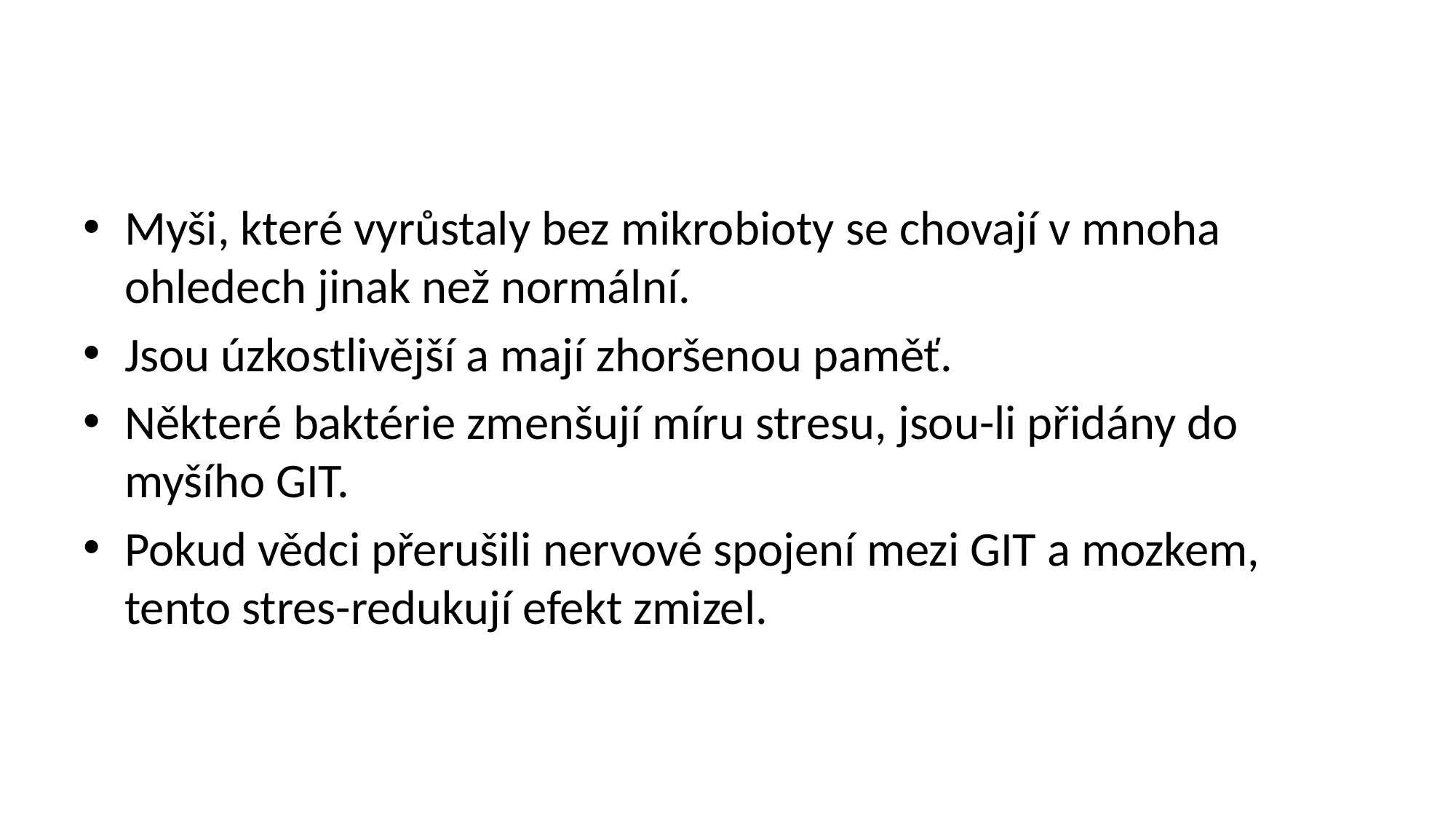

#
Myši, které vyrůstaly bez mikrobioty se chovají v mnoha ohledech jinak než normální.
Jsou úzkostlivější a mají zhoršenou paměť.
Některé baktérie zmenšují míru stresu, jsou-li přidány do myšího GIT.
Pokud vědci přerušili nervové spojení mezi GIT a mozkem, tento stres-redukují efekt zmizel.